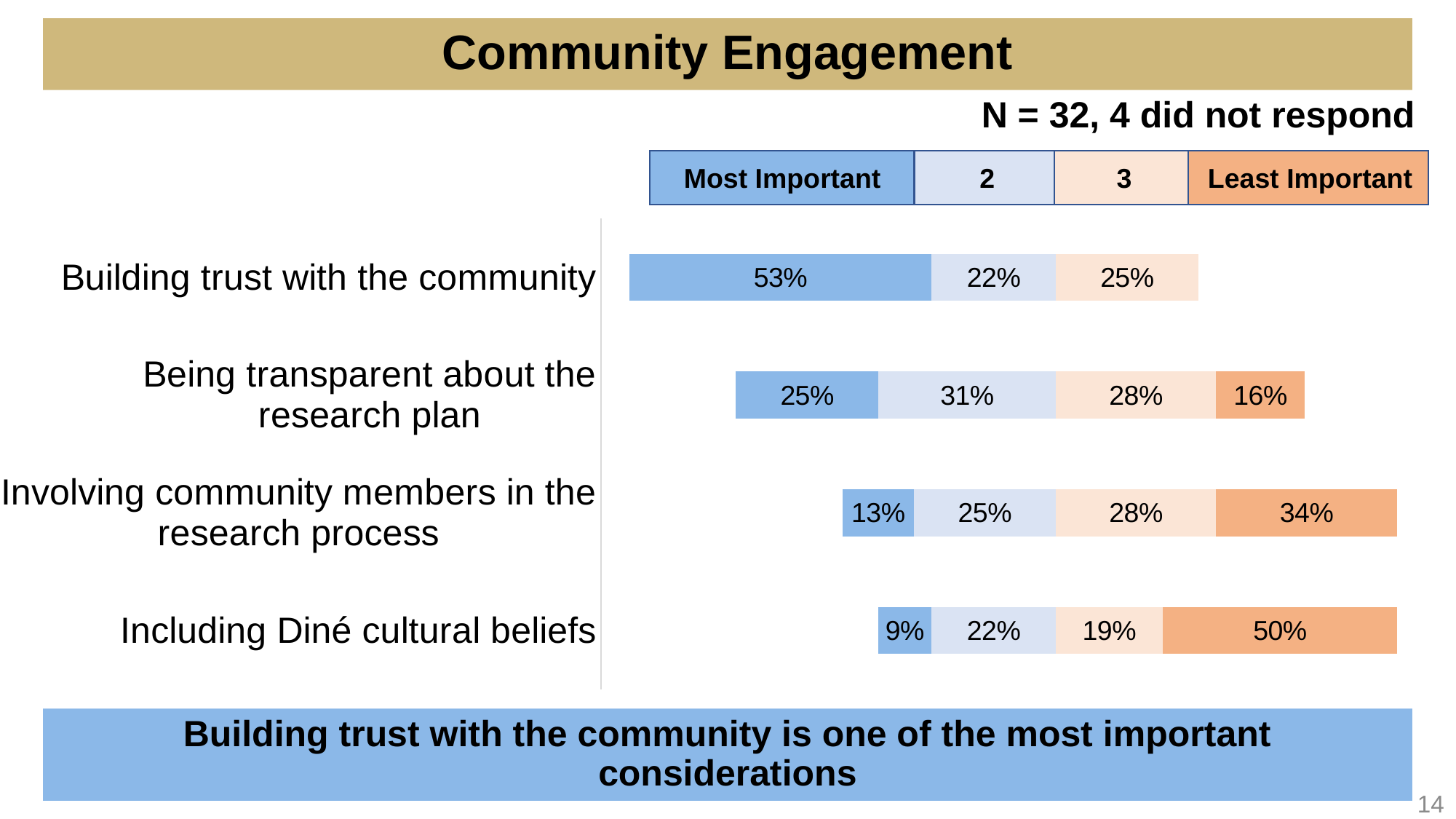

# Community Engagement
N = 32, 4 did not respond

   Most Important             2                3          Least Important

### Chart

| Category | Buffer | Most Important | 2 | 3 | Least Important | Buffer |
|---|---|---|---|---|---|---|
| Including Diné cultural beliefs | 0.6875 | 0.09375 | 0.21875 | 0.1875 | 0.5 | 0.3125 |
| Involving community members in the research process | 0.625 | 0.125 | 0.25 | 0.28125 | 0.34375 | 0.375 |
| Being transparent about the research plan | 0.4375 | 0.25 | 0.3125 | 0.28125 | 0.15625 | 0.5625 |
| Building trust with the community | 0.25 | 0.53125 | 0.21875 | 0.25 | 0.0 | 0.75 |
Building trust with the community is one of the most important considerations
14